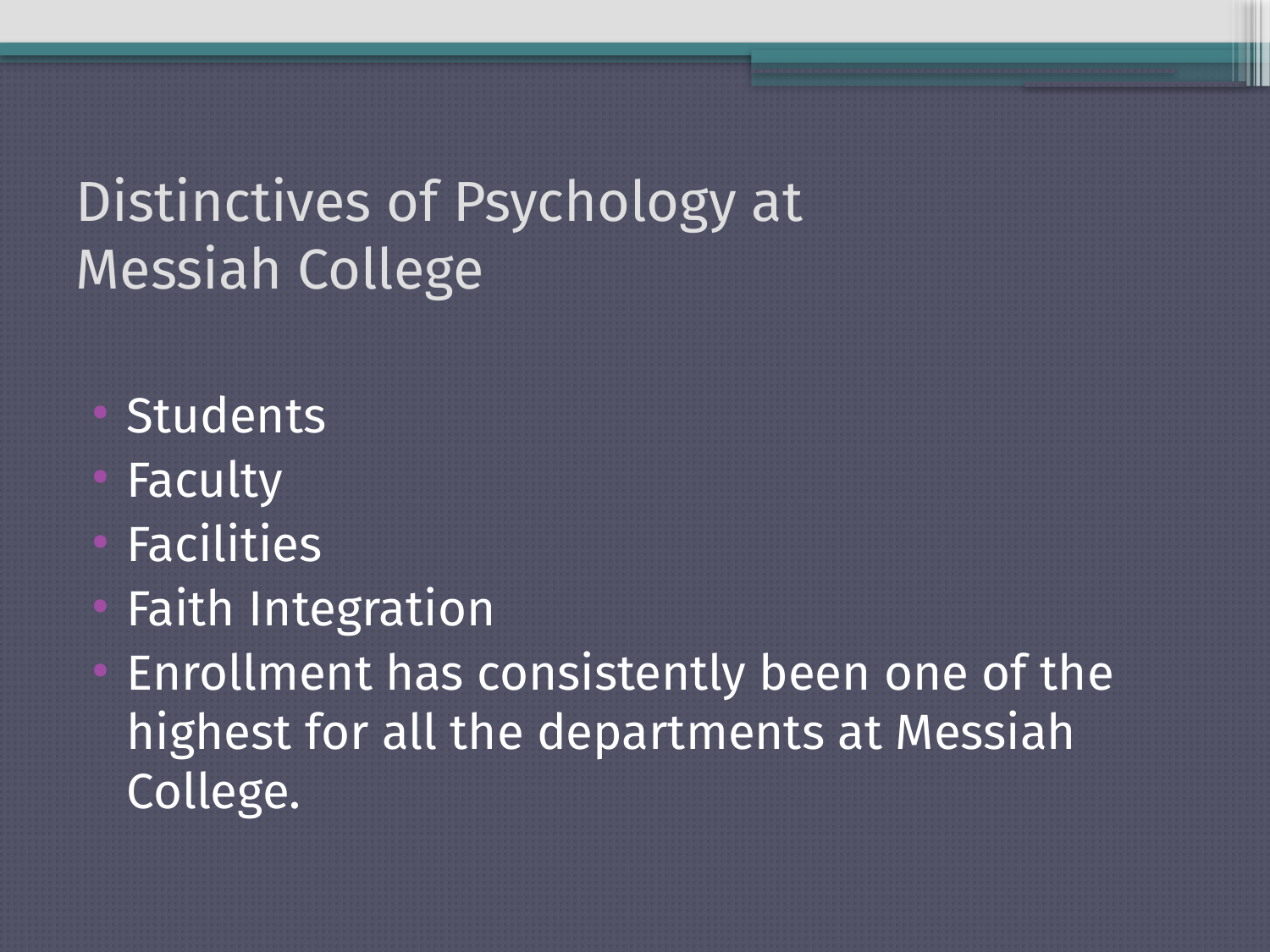

# Distinctives of Psychology at Messiah College

Students
Faculty
Facilities
Faith Integration
Enrollment has consistently been one of the highest for all the departments at Messiah College.